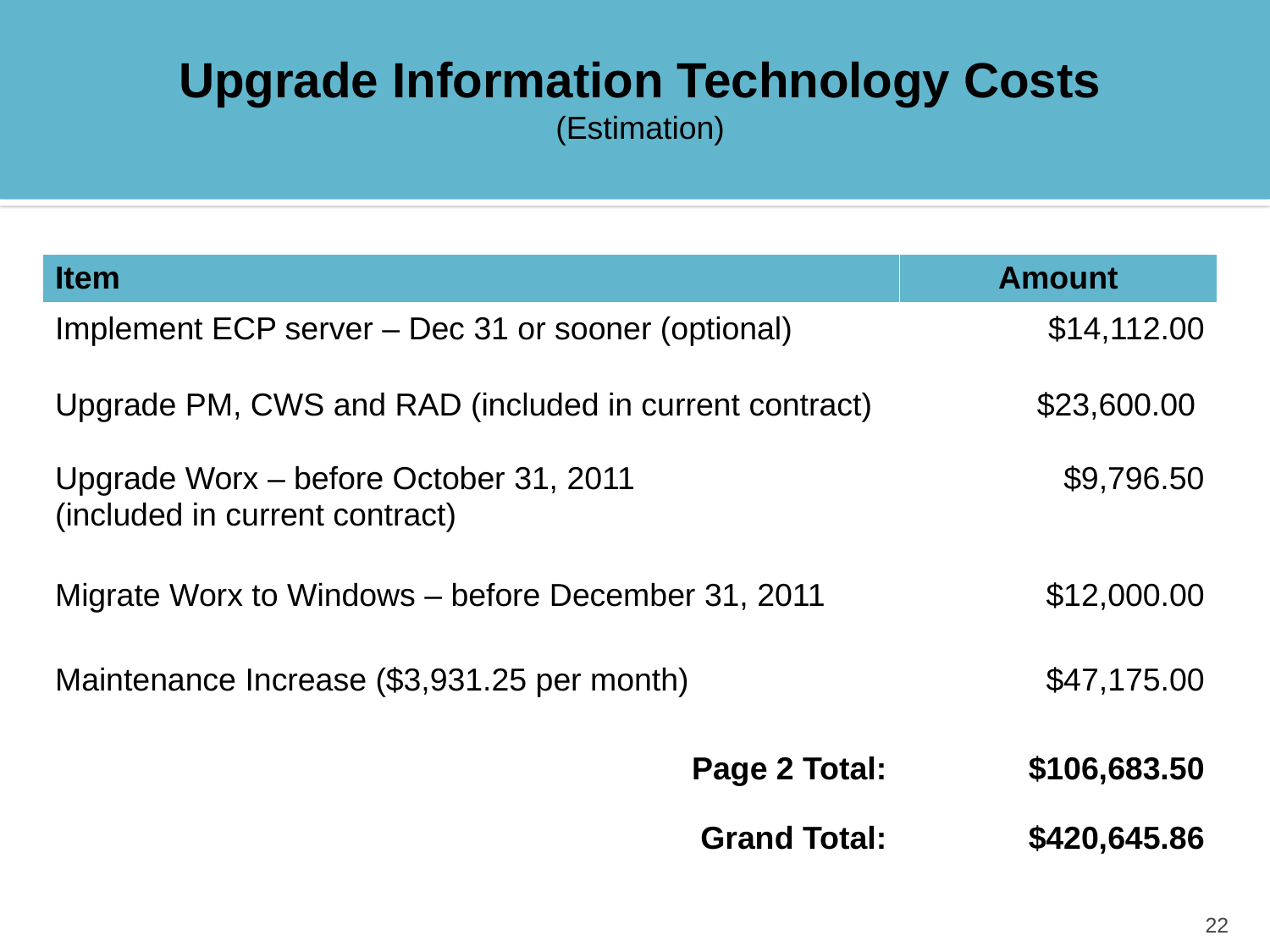

Upgrade Information Technology Costs
(Estimation)
| Item | Amount |
| --- | --- |
| Implement ECP server – Dec 31 or sooner (optional) | $14,112.00 |
| Upgrade PM, CWS and RAD (included in current contract) | $23,600.00 |
| Upgrade Worx – before October 31, 2011 (included in current contract) | $9,796.50 |
| Migrate Worx to Windows – before December 31, 2011 | $12,000.00 |
| Maintenance Increase ($3,931.25 per month) | $47,175.00 |
| Page 2 Total: | $106,683.50 |
| Grand Total: | $420,645.86 |

Software upgrades
From:                                  To:
PM 2006                             PM 2008
CWS 2004                           CWS 2010
RAD 2004                           RAD 2010
Cache 5.0.10                     Cache 2008
22